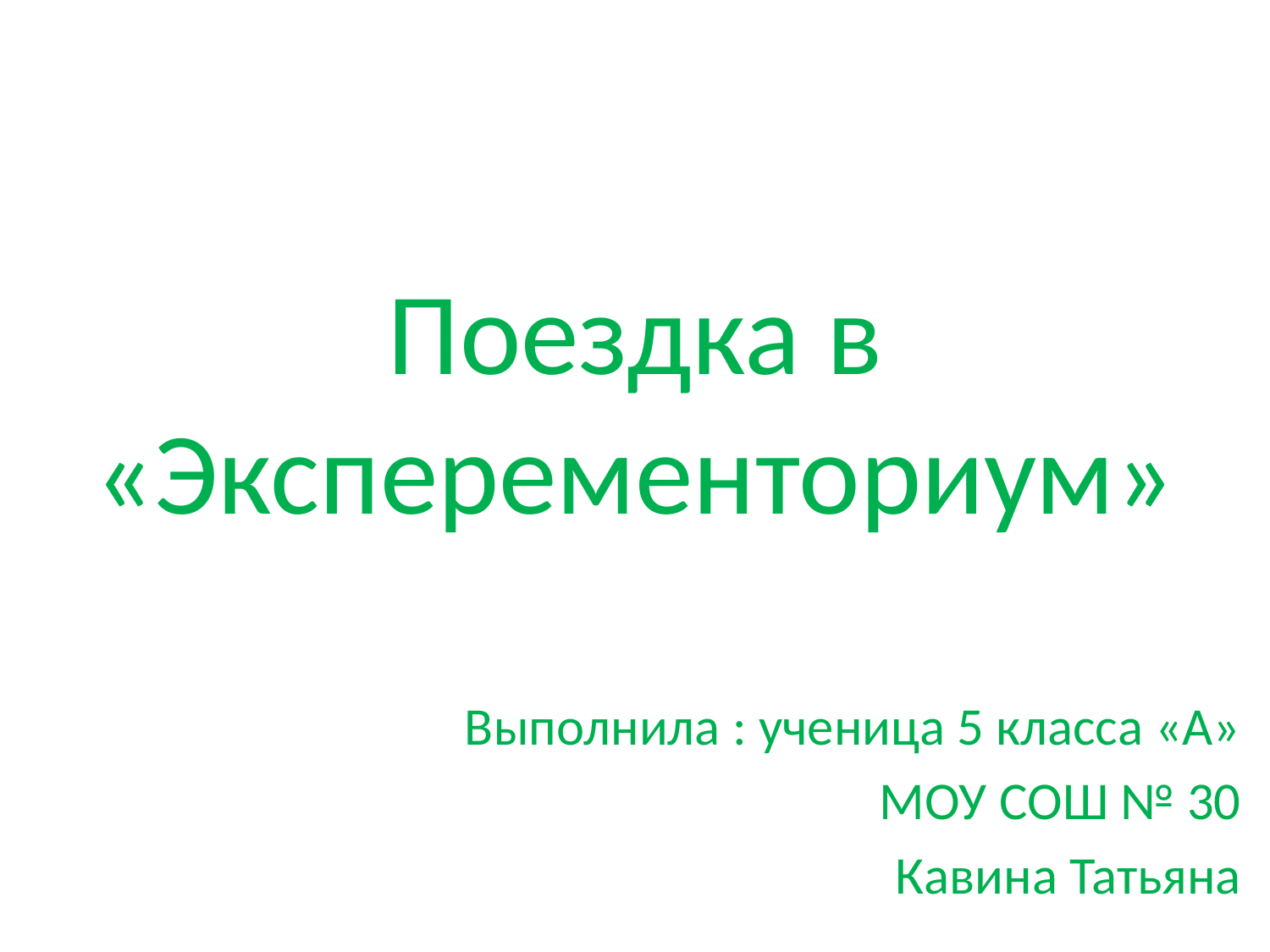

# Поездка в «Эксперементориум»
Выполнила : ученица 5 класса «А»
МОУ СОШ № 30
Кавина Татьяна